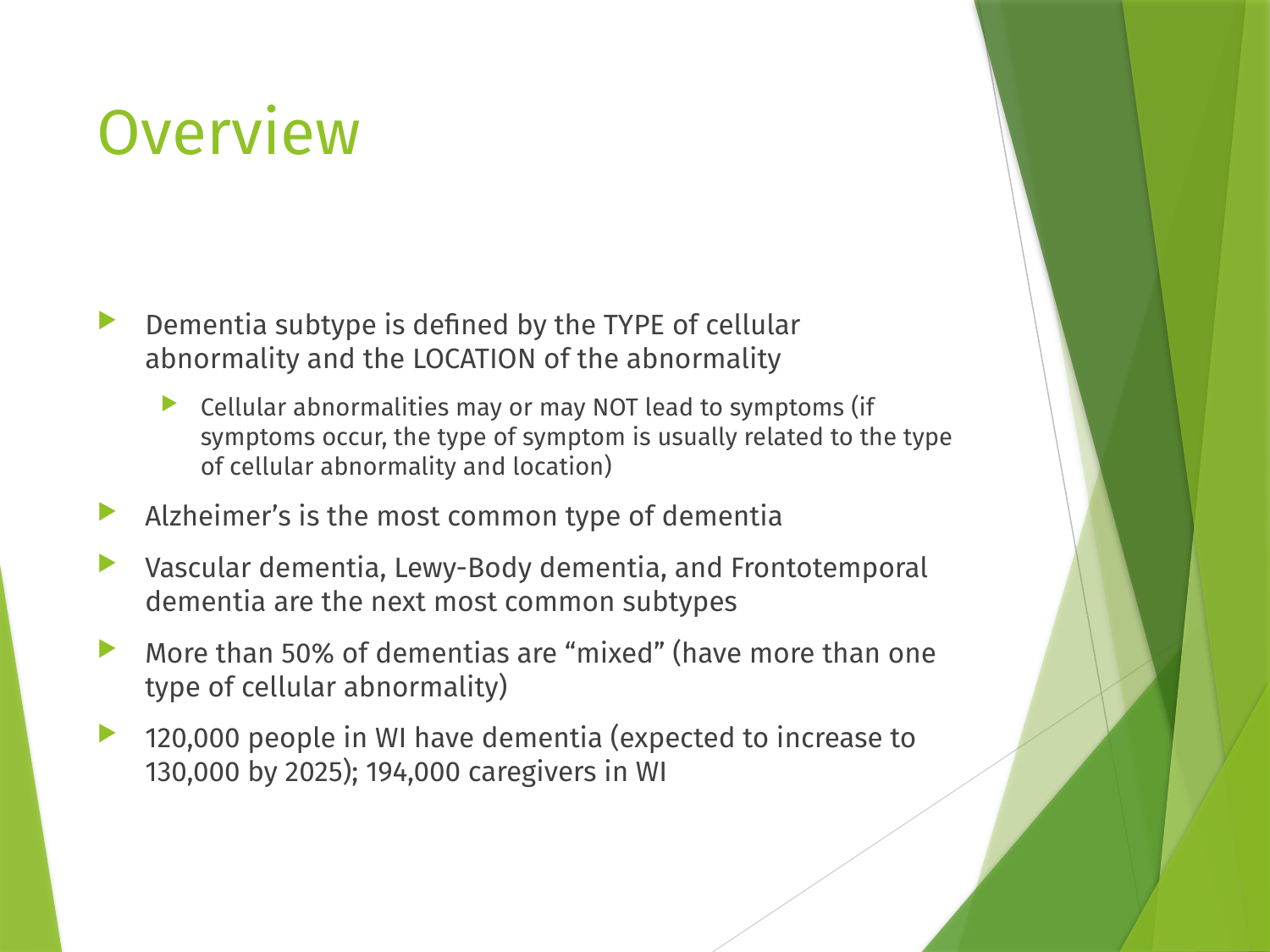

# Overview
Dementia subtype is defined by the TYPE of cellular abnormality and the LOCATION of the abnormality
Cellular abnormalities may or may NOT lead to symptoms (if symptoms occur, the type of symptom is usually related to the type of cellular abnormality and location)
Alzheimer’s is the most common type of dementia
Vascular dementia, Lewy-Body dementia, and Frontotemporal dementia are the next most common subtypes
More than 50% of dementias are “mixed” (have more than one type of cellular abnormality)
120,000 people in WI have dementia (expected to increase to 130,000 by 2025); 194,000 caregivers in WI